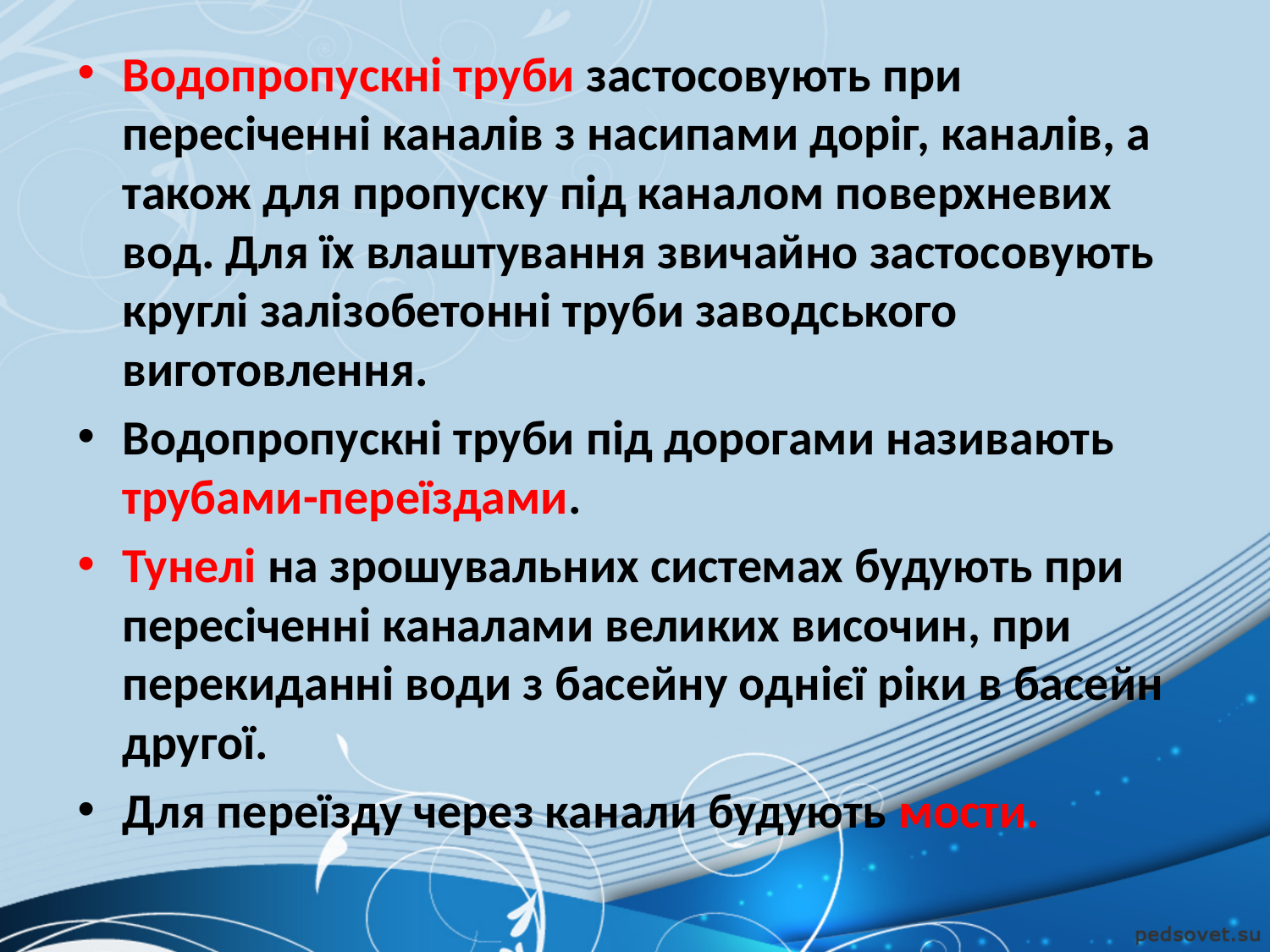

Водопропускні труби застосовують при пересіченні ка­налів з насипами доріг, каналів, а також для пропуску під кана­лом поверхневих вод. Для їх влаштування звичайно застосовують круглі залізобетонні труби заводського виготовлення.
Водопропускні труби під дорогами називають трубами-переїздами.
Тунелі на зрошувальних системах будують при пересіченні каналами великих височин, при перекиданні води з басейну однієї ріки в басейн другої.
Для переїзду через канали будують мости.